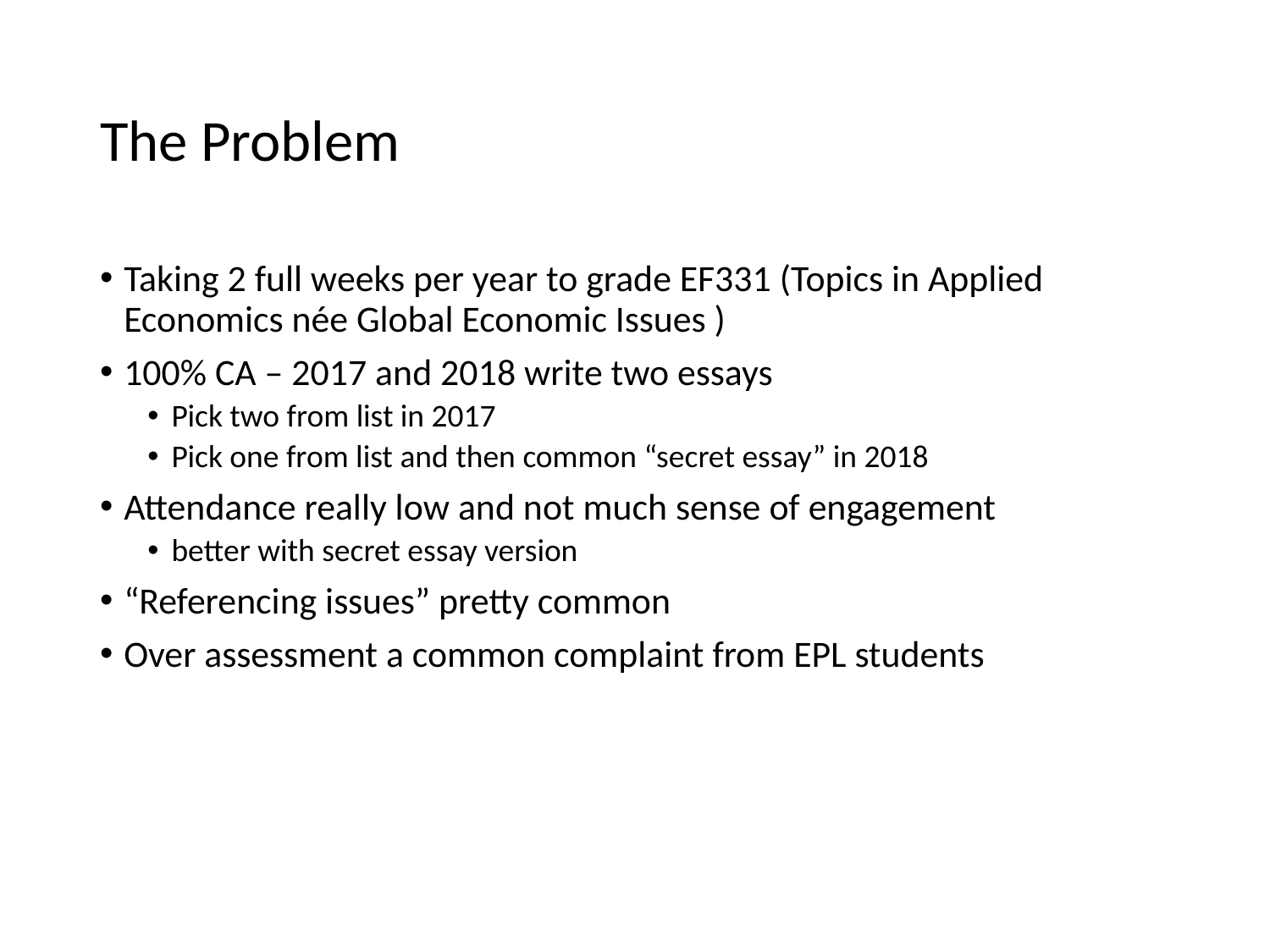

# The Problem
Taking 2 full weeks per year to grade EF331 (Topics in Applied Economics née Global Economic Issues )
100% CA – 2017 and 2018 write two essays
Pick two from list in 2017
Pick one from list and then common “secret essay” in 2018
Attendance really low and not much sense of engagement
better with secret essay version
“Referencing issues” pretty common
Over assessment a common complaint from EPL students